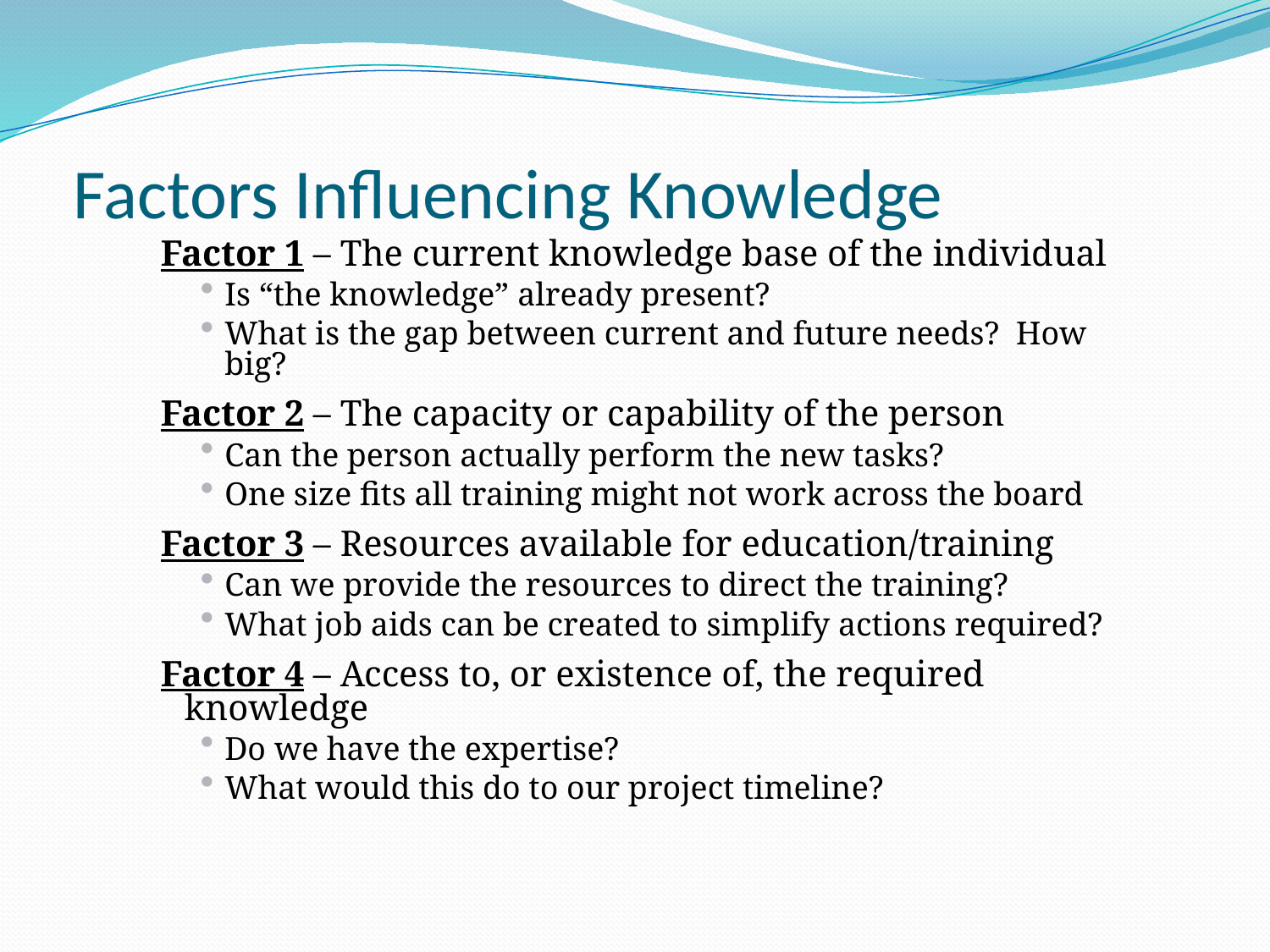

# Factors Influencing Knowledge
Factor 1 – The current knowledge base of the individual
Is “the knowledge” already present?
What is the gap between current and future needs?  How big?
Factor 2 – The capacity or capability of the person
Can the person actually perform the new tasks?
One size fits all training might not work across the board
Factor 3 – Resources available for education/training
Can we provide the resources to direct the training?
What job aids can be created to simplify actions required?
Factor 4 – Access to, or existence of, the required knowledge
Do we have the expertise?
What would this do to our project timeline?